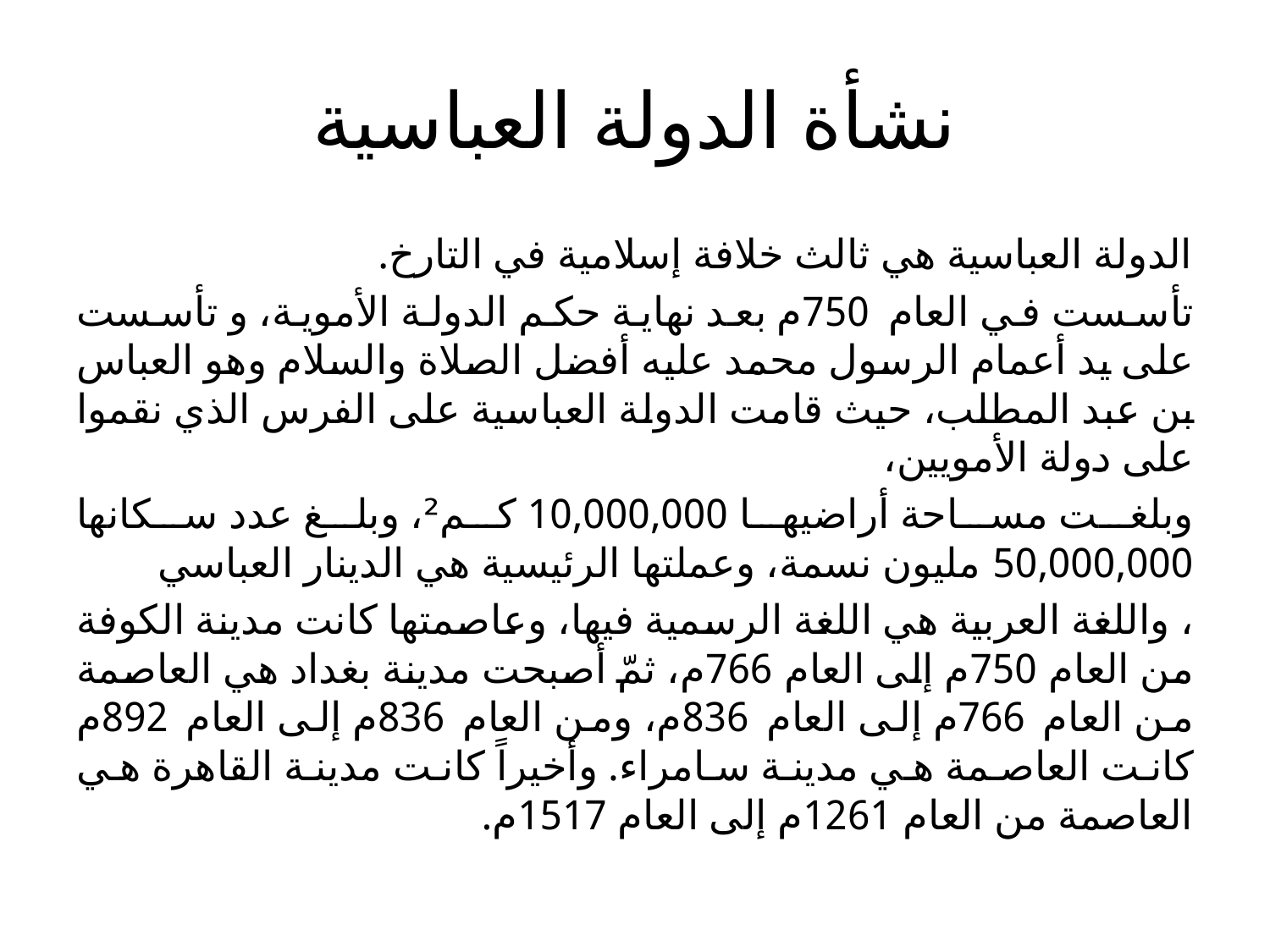

# نشأة الدولة العباسية
الدولة العباسية هي ثالث خلافة إسلامية في التارخ.
تأسست في العام 750م بعد نهاية حكم الدولة الأموية، و تأسست على يد أعمام الرسول محمد عليه أفضل الصلاة والسلام وهو العباس بن عبد المطلب، حيث قامت الدولة العباسية على الفرس الذي نقموا على دولة الأمويين،
وبلغت مساحة أراضيها 10,000,000 كم²، وبلغ عدد سكانها 50,000,000 مليون نسمة، وعملتها الرئيسية هي الدينار العباسي
، واللغة العربية هي اللغة الرسمية فيها، وعاصمتها كانت مدينة الكوفة من العام 750م إلى العام 766م، ثمّ أصبحت مدينة بغداد هي العاصمة من العام 766م إلى العام 836م، ومن العام 836م إلى العام 892م كانت العاصمة هي مدينة سامراء. وأخيراً كانت مدينة القاهرة هي العاصمة من العام 1261م إلى العام 1517م.